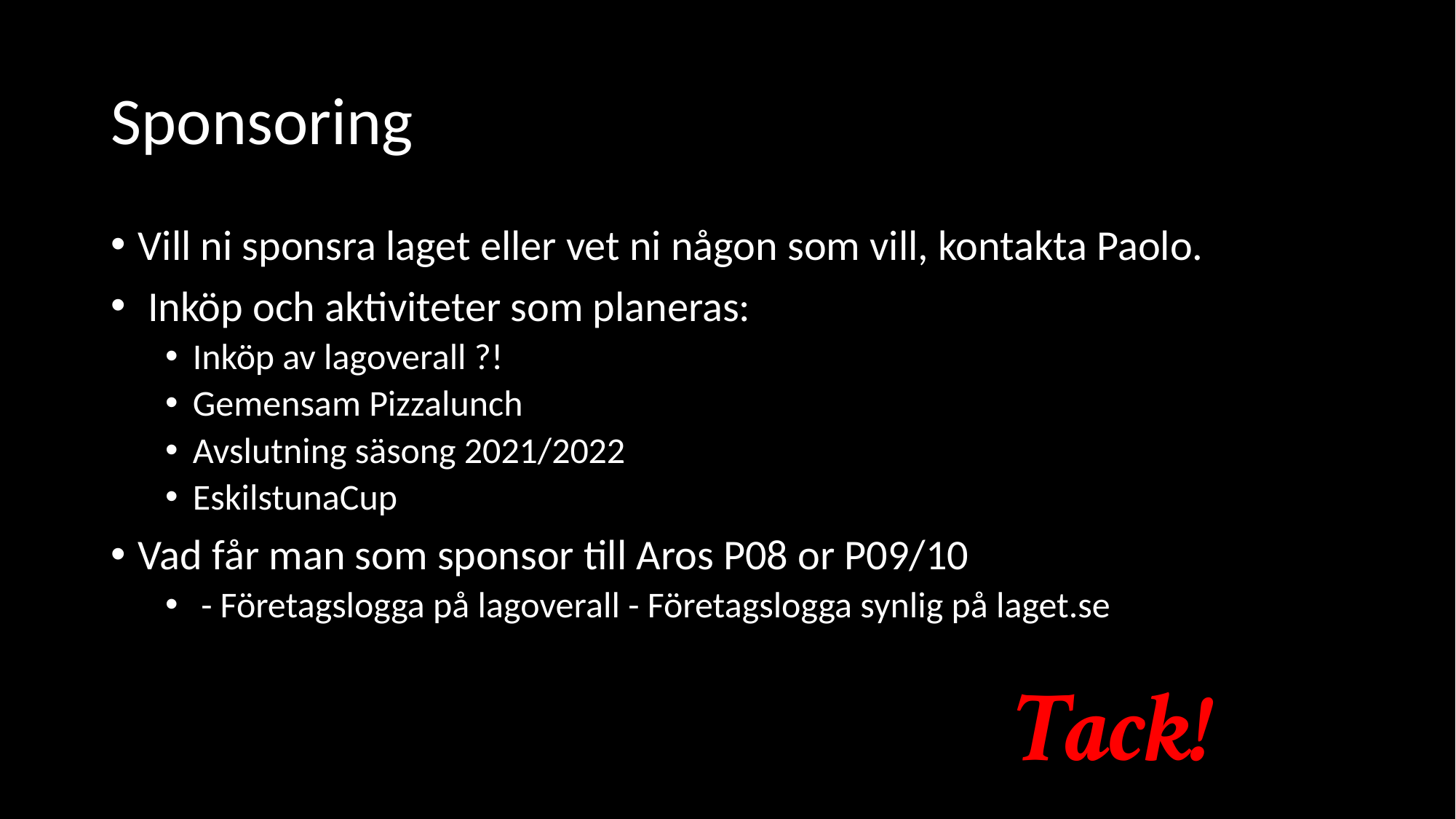

# Sponsoring
Vill ni sponsra laget eller vet ni någon som vill, kontakta Paolo.
 Inköp och aktiviteter som planeras:
Inköp av lagoverall ?!
Gemensam Pizzalunch
Avslutning säsong 2021/2022
EskilstunaCup
Vad får man som sponsor till Aros P08 or P09/10
 - Företagslogga på lagoverall - Företagslogga synlig på laget.se
Tack!